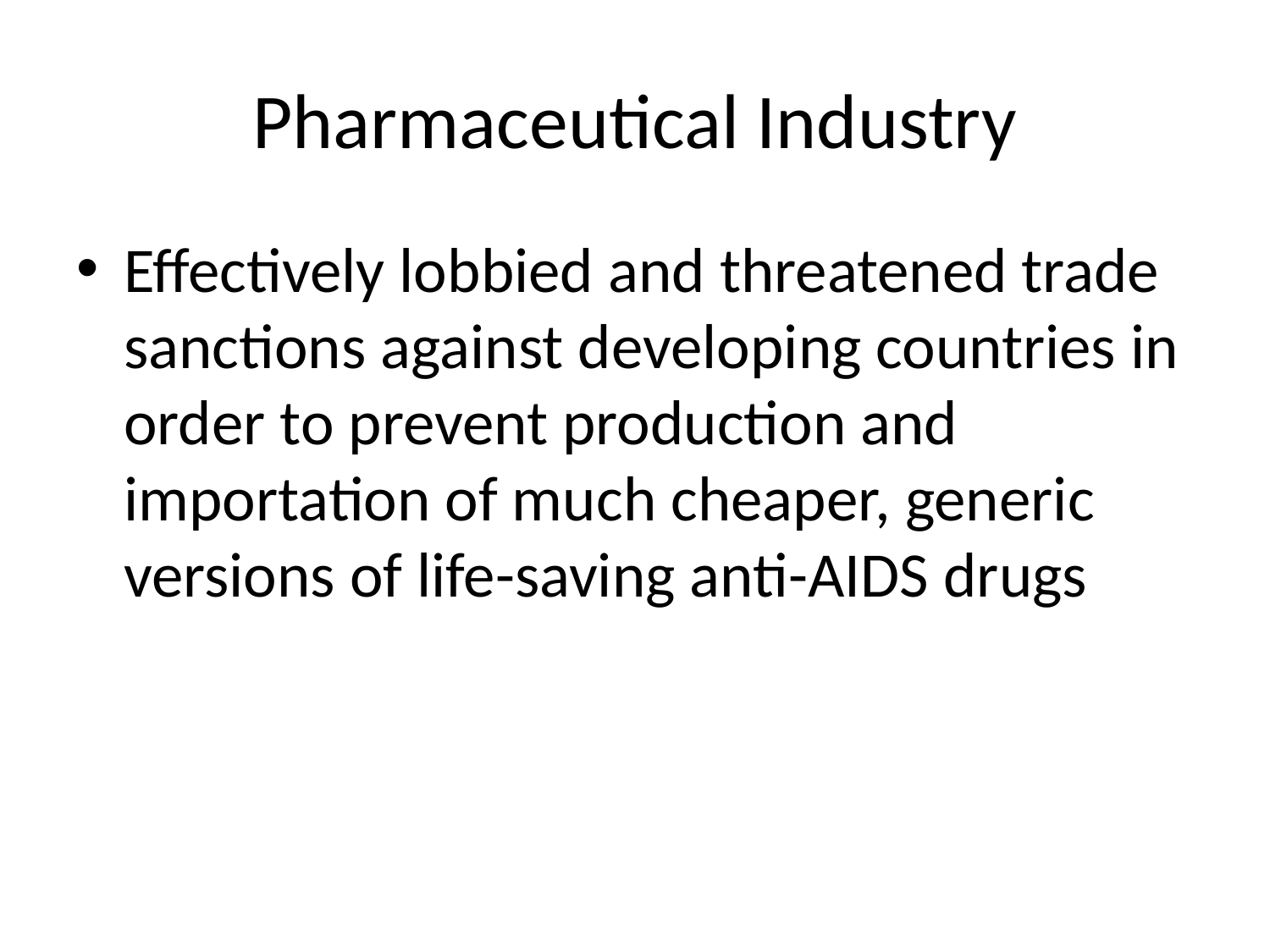

# Pharmaceutical Industry
Effectively lobbied and threatened trade sanctions against developing countries in order to prevent production and importation of much cheaper, generic versions of life-saving anti-AIDS drugs